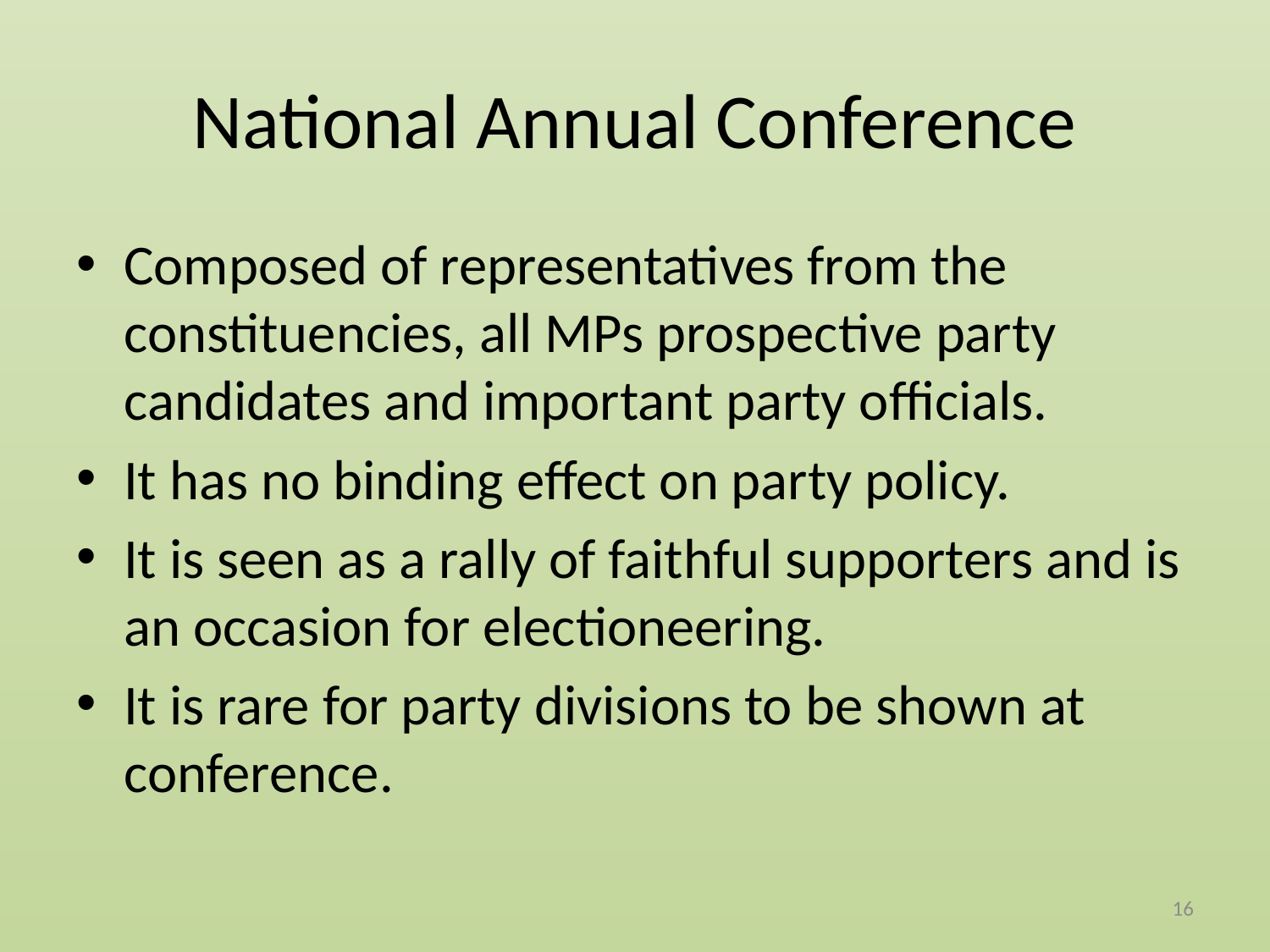

# National Annual Conference
Composed of representatives from the constituencies, all MPs prospective party candidates and important party officials.
It has no binding effect on party policy.
It is seen as a rally of faithful supporters and is an occasion for electioneering.
It is rare for party divisions to be shown at conference.
16